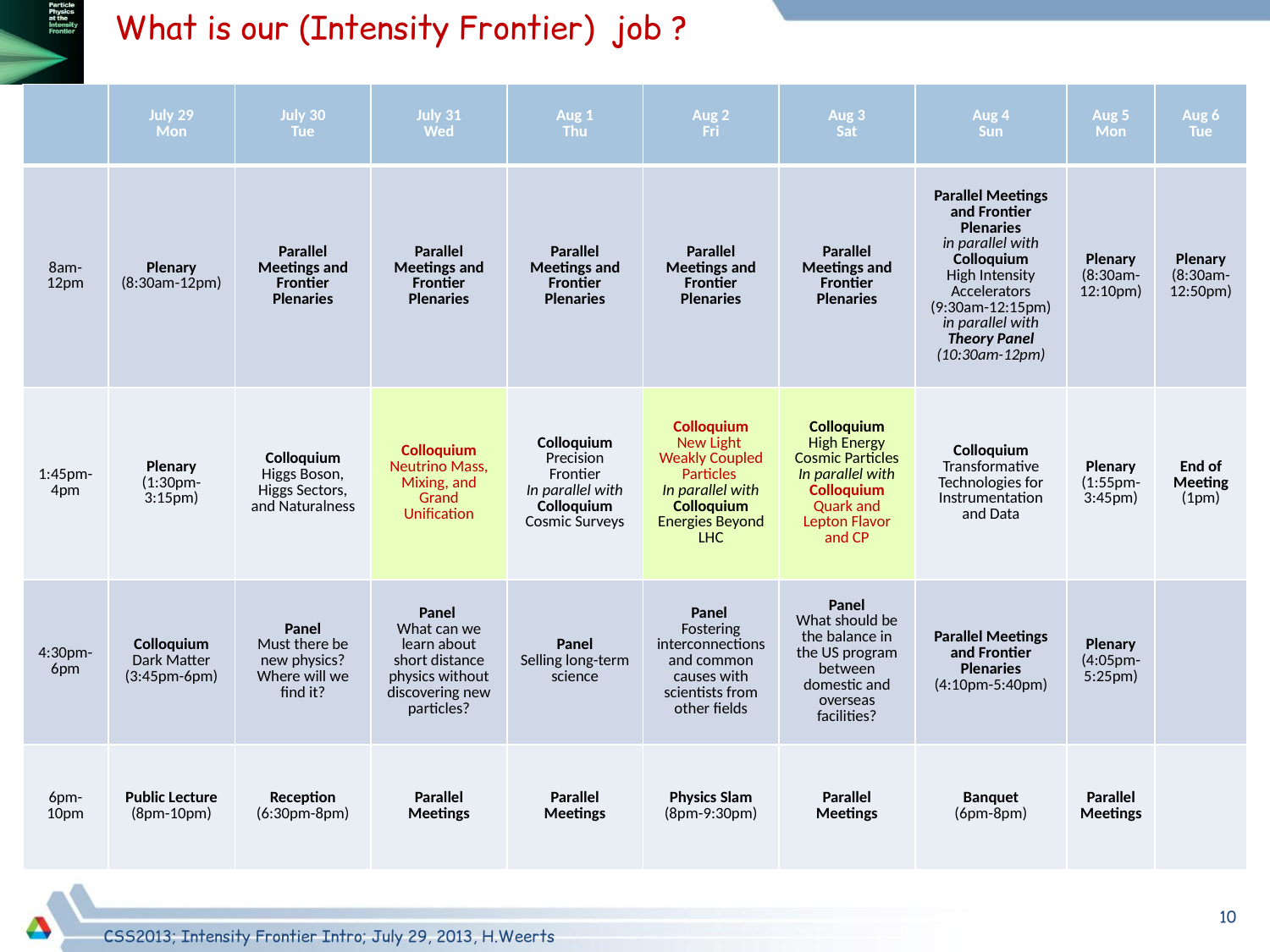

What is our (Intensity Frontier)  job ?
|  | July 29 Mon | July 30 Tue | July 31 Wed | Aug 1 Thu | Aug 2 Fri | Aug 3 Sat | Aug 4 Sun | Aug 5 Mon | Aug 6 Tue |
| --- | --- | --- | --- | --- | --- | --- | --- | --- | --- |
| 8am-12pm | Plenary (8:30am-12pm) | Parallel Meetings and Frontier Plenaries | Parallel Meetings and Frontier Plenaries | Parallel Meetings and Frontier Plenaries | Parallel Meetings and Frontier Plenaries | Parallel Meetings and Frontier Plenaries | Parallel Meetings and Frontier Plenaries in parallel with Colloquium High Intensity Accelerators (9:30am-12:15pm) in parallel with Theory Panel (10:30am-12pm) | Plenary (8:30am-12:10pm) | Plenary (8:30am-12:50pm) |
| 1:45pm-4pm | Plenary (1:30pm-3:15pm) | Colloquium Higgs Boson, Higgs Sectors, and Naturalness | Colloquium Neutrino Mass, Mixing, and Grand Unification | Colloquium Precision Frontier In parallel with Colloquium Cosmic Surveys | Colloquium New Light Weakly Coupled Particles In parallel with Colloquium Energies Beyond LHC | Colloquium High Energy Cosmic Particles In parallel with Colloquium Quark and Lepton Flavor and CP | Colloquium Transformative Technologies for Instrumentation and Data | Plenary (1:55pm-3:45pm) | End of Meeting (1pm) |
| 4:30pm-6pm | Colloquium Dark Matter (3:45pm-6pm) | Panel Must there be new physics? Where will we find it? | Panel What can we learn about short distance physics without discovering new particles? | Panel Selling long-term science | Panel Fostering interconnections and common causes with scientists from other fields | Panel What should be the balance in the US program between domestic and overseas facilities? | Parallel Meetings and Frontier Plenaries (4:10pm-5:40pm) | Plenary (4:05pm-5:25pm) |  |
| 6pm-10pm | Public Lecture (8pm-10pm) | Reception (6:30pm-8pm) | Parallel Meetings | Parallel Meetings | Physics Slam (8pm-9:30pm) | Parallel Meetings | Banquet (6pm-8pm) | Parallel Meetings |  |
10
CSS2013; Intensity Frontier Intro; July 29, 2013, H.Weerts